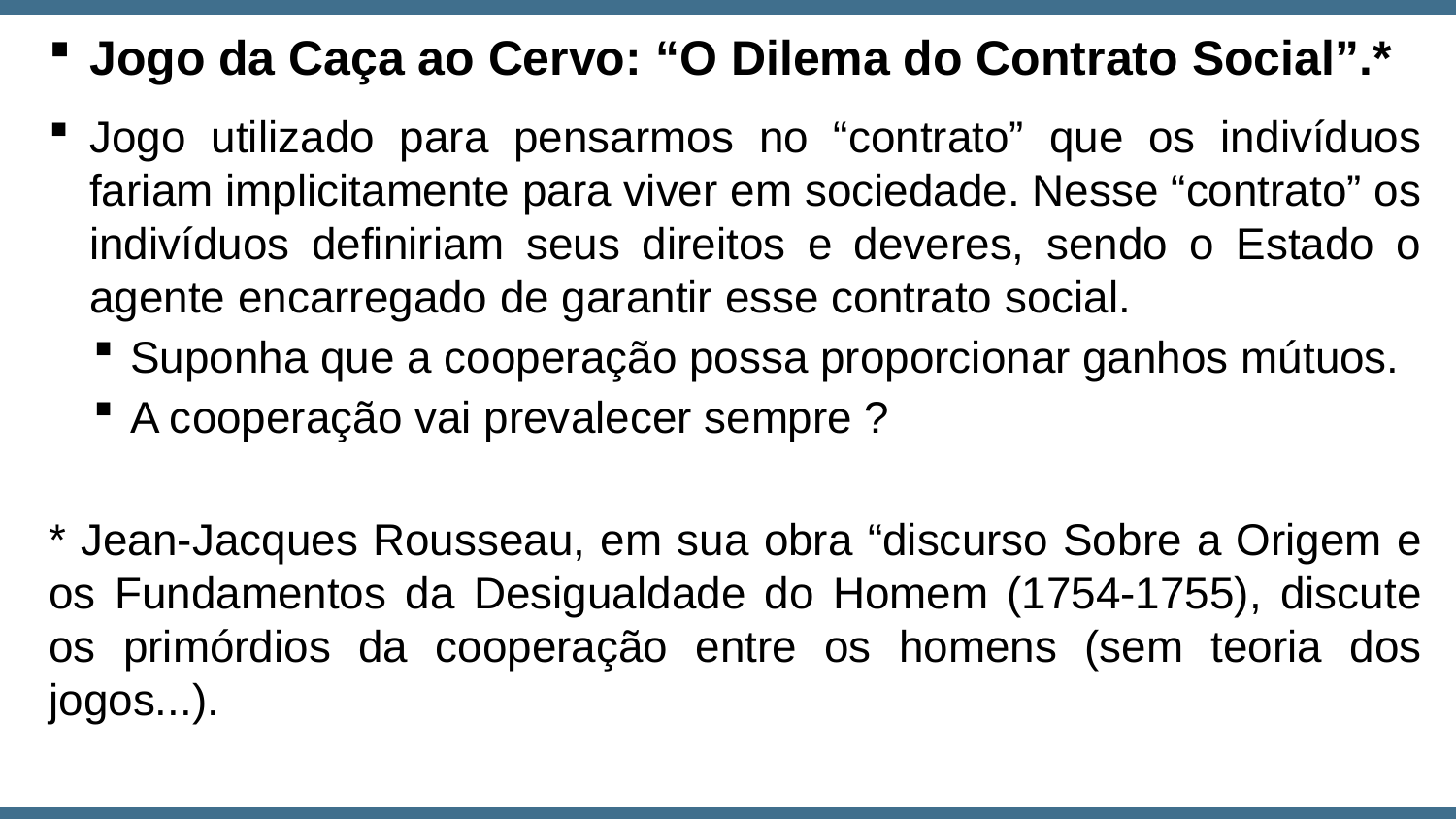

Jogo da Caça ao Cervo: “O Dilema do Contrato Social”.*

Jogo utilizado para pensarmos no “contrato” que os indivíduos fariam implicitamente para viver em sociedade. Nesse “contrato” os indivíduos definiriam seus direitos e deveres, sendo o Estado o agente encarregado de garantir esse contrato social.
Suponha que a cooperação possa proporcionar ganhos mútuos.
A cooperação vai prevalecer sempre ?

* Jean-Jacques Rousseau, em sua obra “discurso Sobre a Origem e os Fundamentos da Desigualdade do Homem (1754-1755), discute os primórdios da cooperação entre os homens (sem teoria dos jogos...).